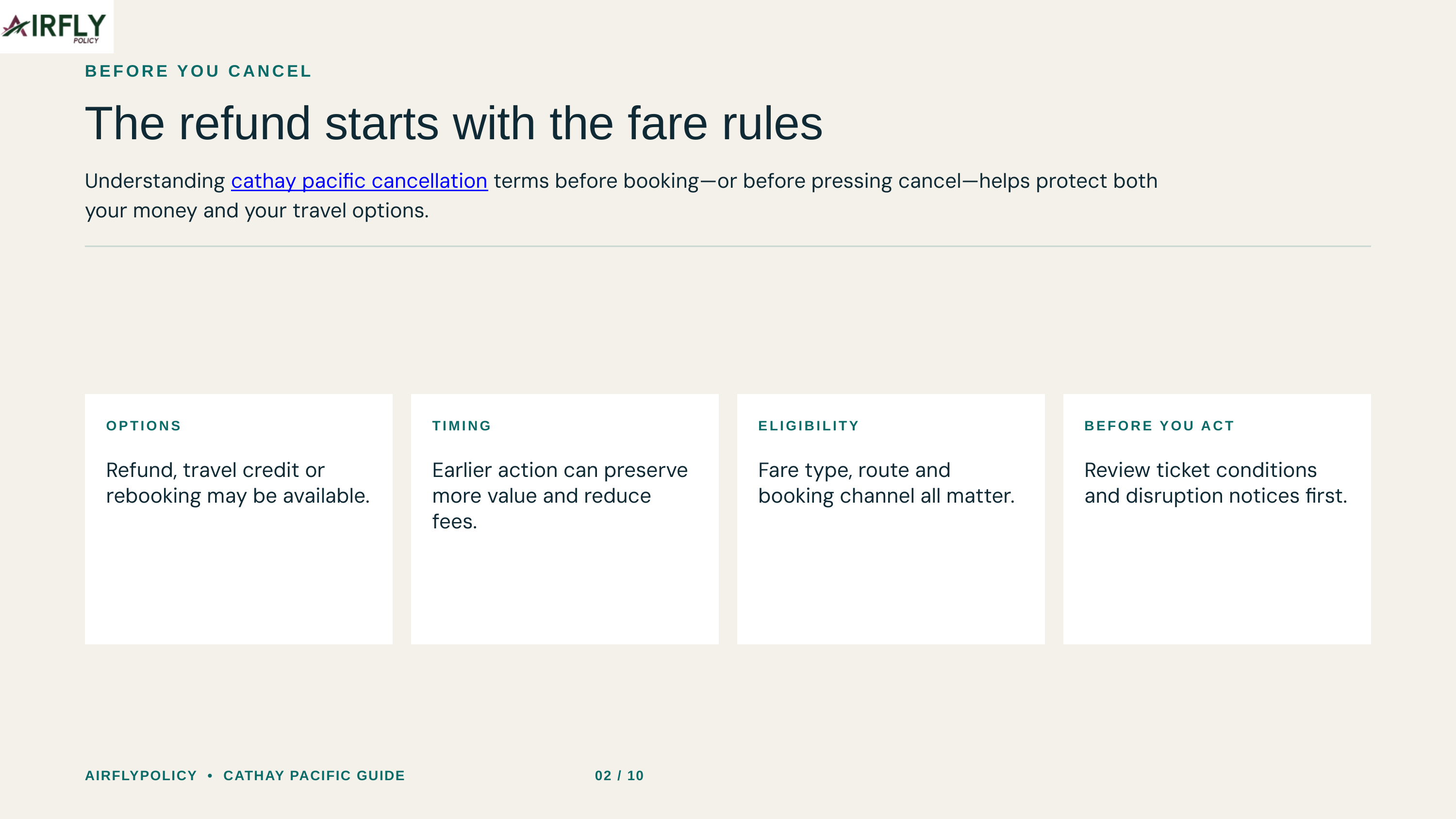

BEFORE YOU CANCEL
The refund starts with the fare rules
Understanding cathay pacific cancellation terms before booking—or before pressing cancel—helps protect both your money and your travel options.

OPTIONS
Refund, travel credit or rebooking may be available.

TIMING
Earlier action can preserve more value and reduce fees.

ELIGIBILITY
Fare type, route and booking channel all matter.

BEFORE YOU ACT
Review ticket conditions and disruption notices first.
AIRFLYPOLICY  •  CATHAY PACIFIC GUIDE                                      02 / 10